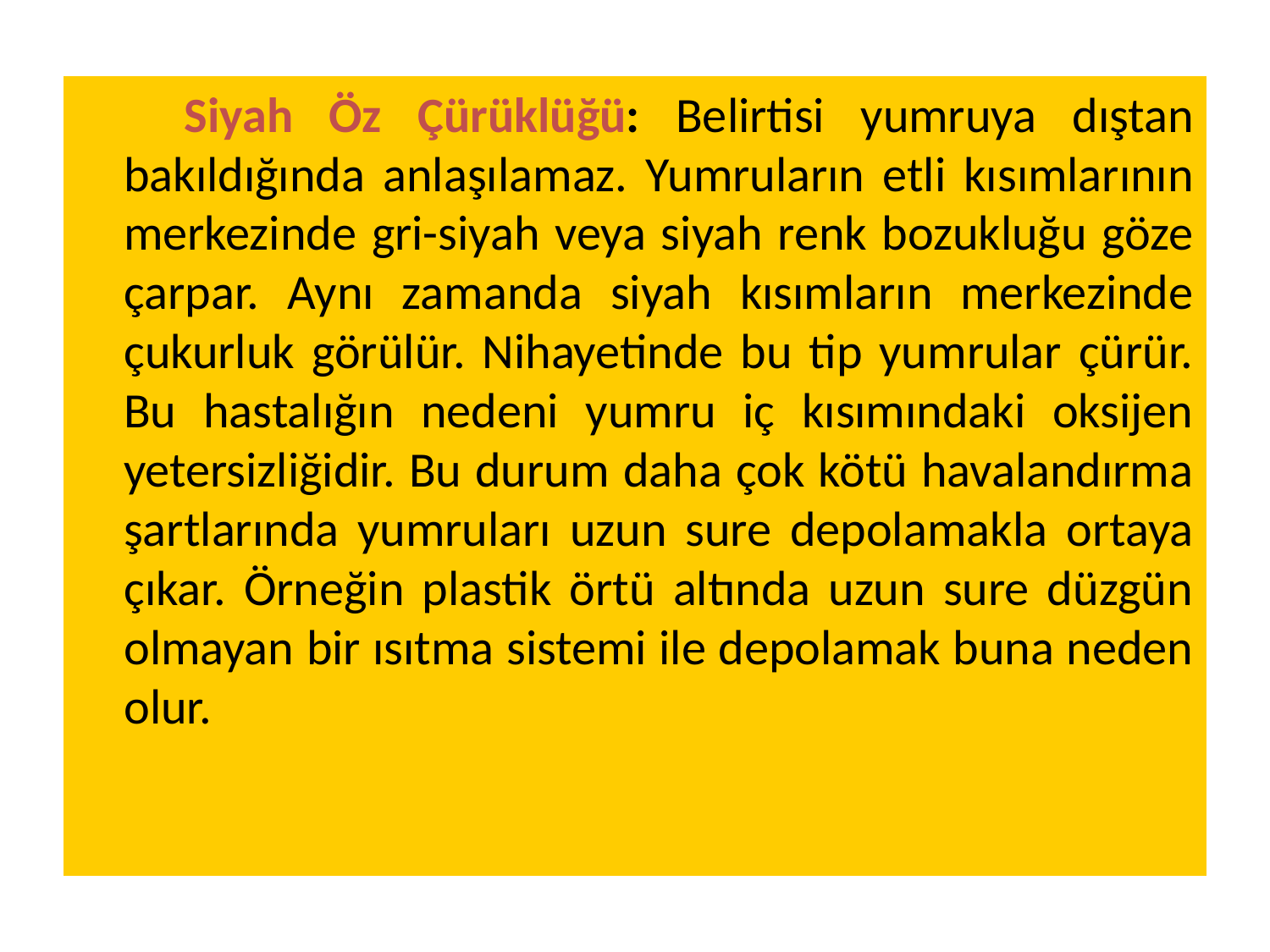

Siyah Öz Çürüklüğü: Belirtisi yumruya dıştan bakıldığında anlaşılamaz. Yumruların etli kısımlarının merkezinde gri-siyah veya siyah renk bozukluğu göze çarpar. Aynı zamanda siyah kısımların merkezinde çukurluk görülür. Nihayetinde bu tip yumrular çürür. Bu hastalığın nedeni yumru iç kısımındaki oksijen yetersizliğidir. Bu durum daha çok kötü havalandırma şartlarında yumruları uzun sure depolamakla ortaya çıkar. Örneğin plastik örtü altında uzun sure düzgün olmayan bir ısıtma sistemi ile depolamak buna neden olur.